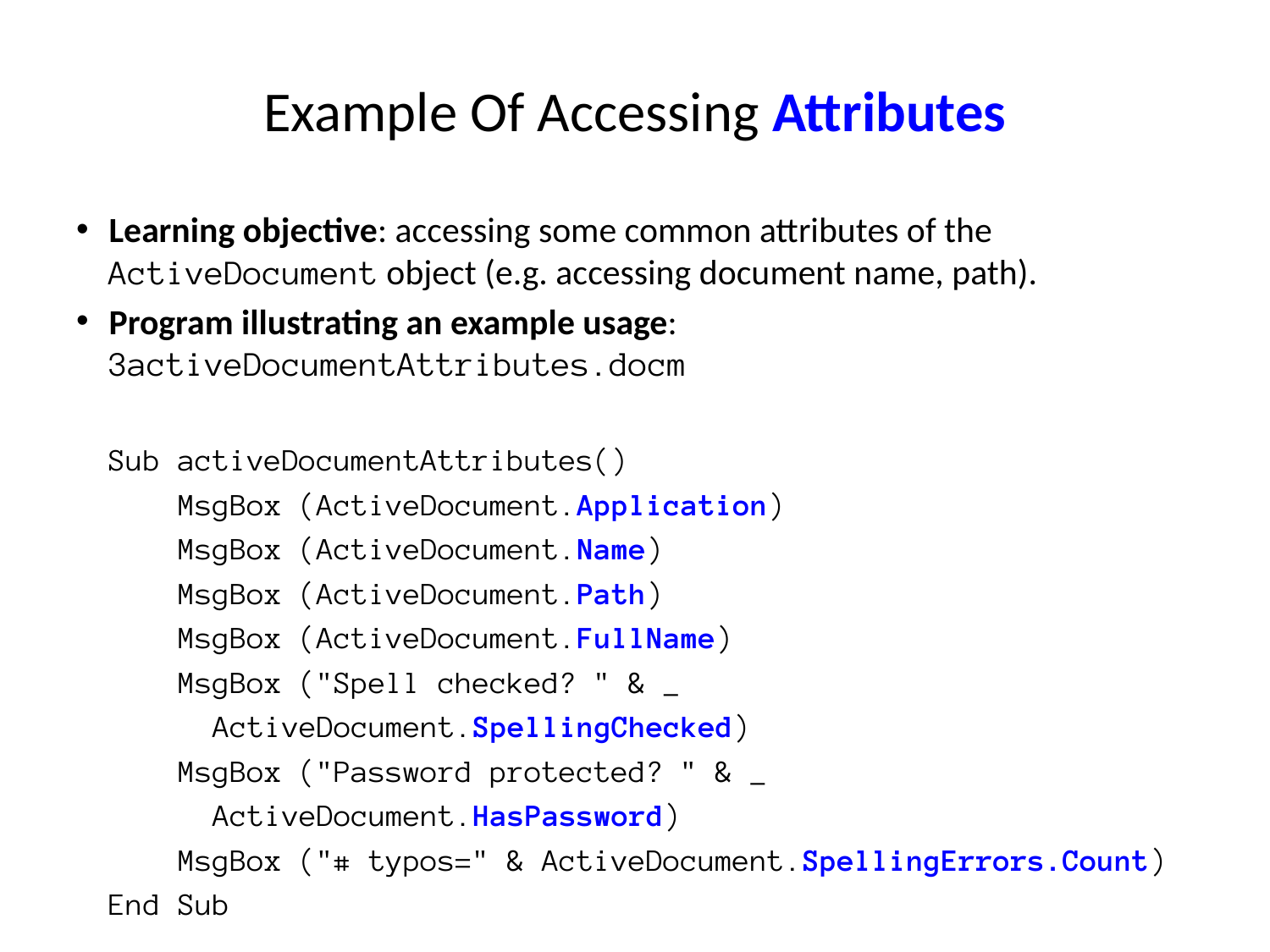

# Example Of Accessing Attributes
Learning objective: accessing some common attributes of the ActiveDocument object (e.g. accessing document name, path).
Program illustrating an example usage: 3activeDocumentAttributes.docm

Sub activeDocumentAttributes()
    MsgBox (ActiveDocument.Application)
    MsgBox (ActiveDocument.Name)
    MsgBox (ActiveDocument.Path)
    MsgBox (ActiveDocument.FullName)
    MsgBox ("Spell checked? " & _
      ActiveDocument.SpellingChecked)
    MsgBox ("Password protected? " & _
      ActiveDocument.HasPassword)
    MsgBox ("# typos=" & ActiveDocument.SpellingErrors.Count)
End Sub